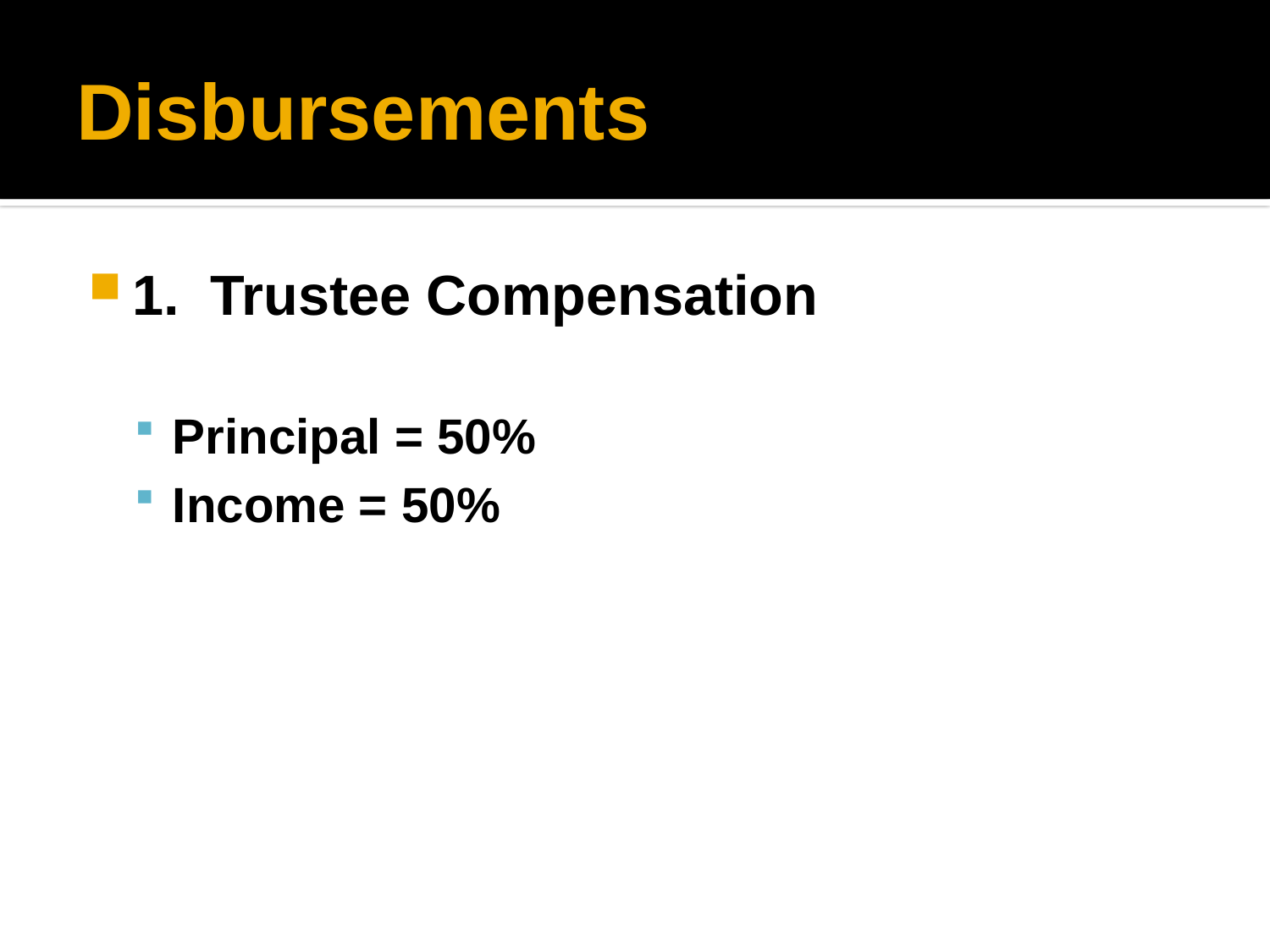

# Disbursements
1.  Trustee Compensation

Principal = 50%
Income = 50%